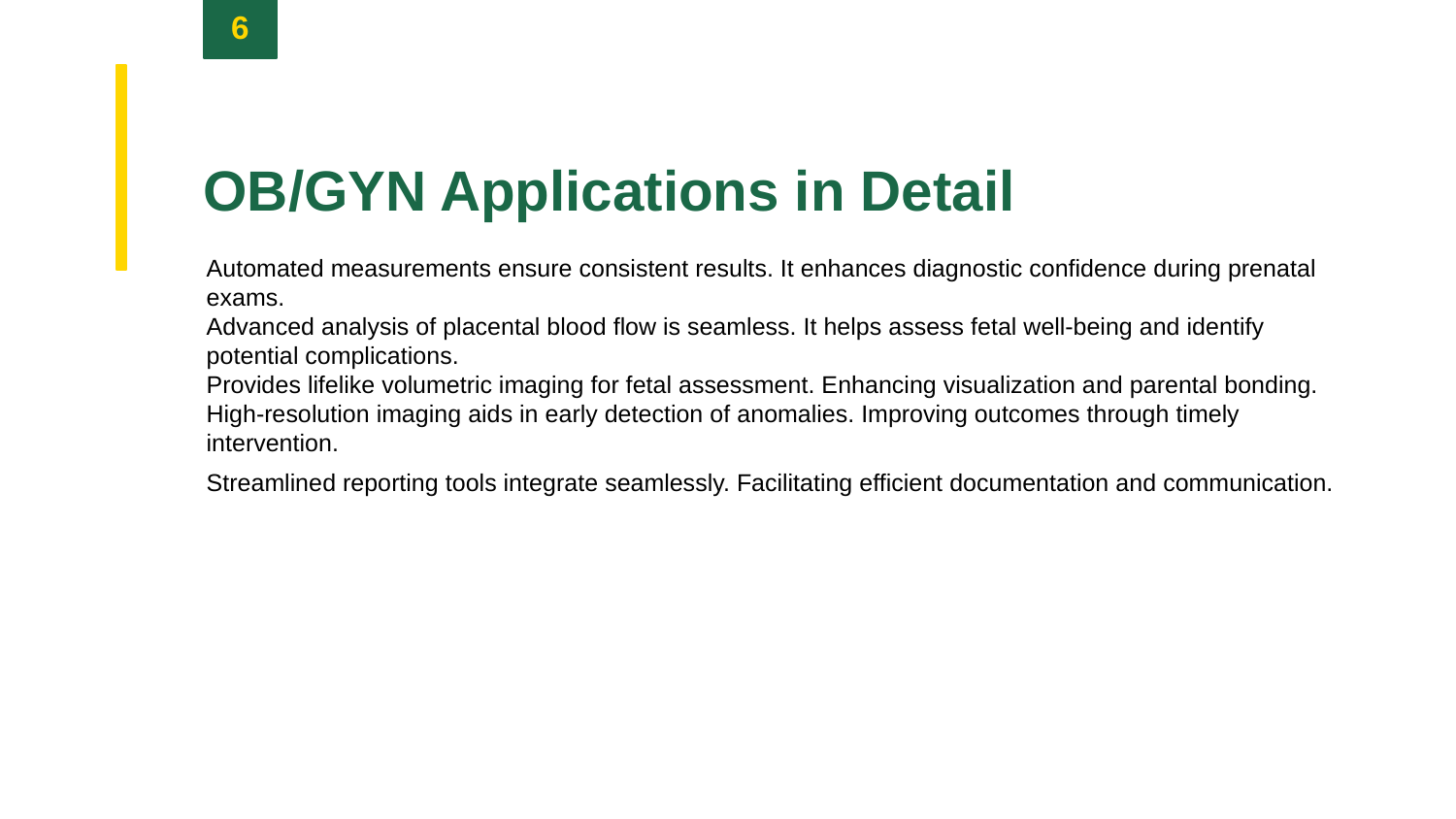

6

OB/GYN Applications in Detail
Automated measurements ensure consistent results. It enhances diagnostic confidence during prenatal exams.
Advanced analysis of placental blood flow is seamless. It helps assess fetal well-being and identify potential complications.
Provides lifelike volumetric imaging for fetal assessment. Enhancing visualization and parental bonding.
High-resolution imaging aids in early detection of anomalies. Improving outcomes through timely intervention.
Streamlined reporting tools integrate seamlessly. Facilitating efficient documentation and communication.